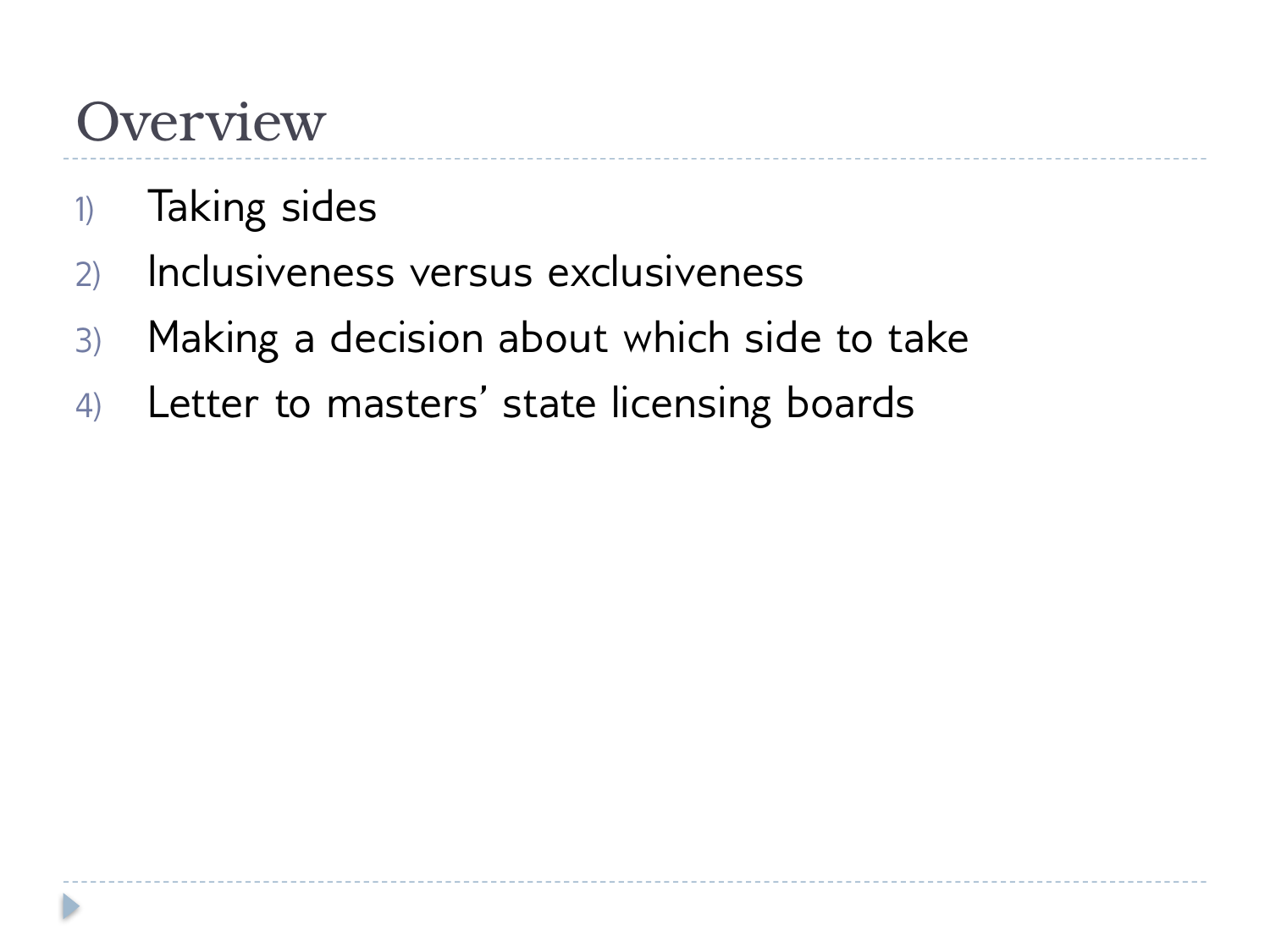

# Overview
Taking sides
Inclusiveness versus exclusiveness
Making a decision about which side to take
Letter to masters’ state licensing boards